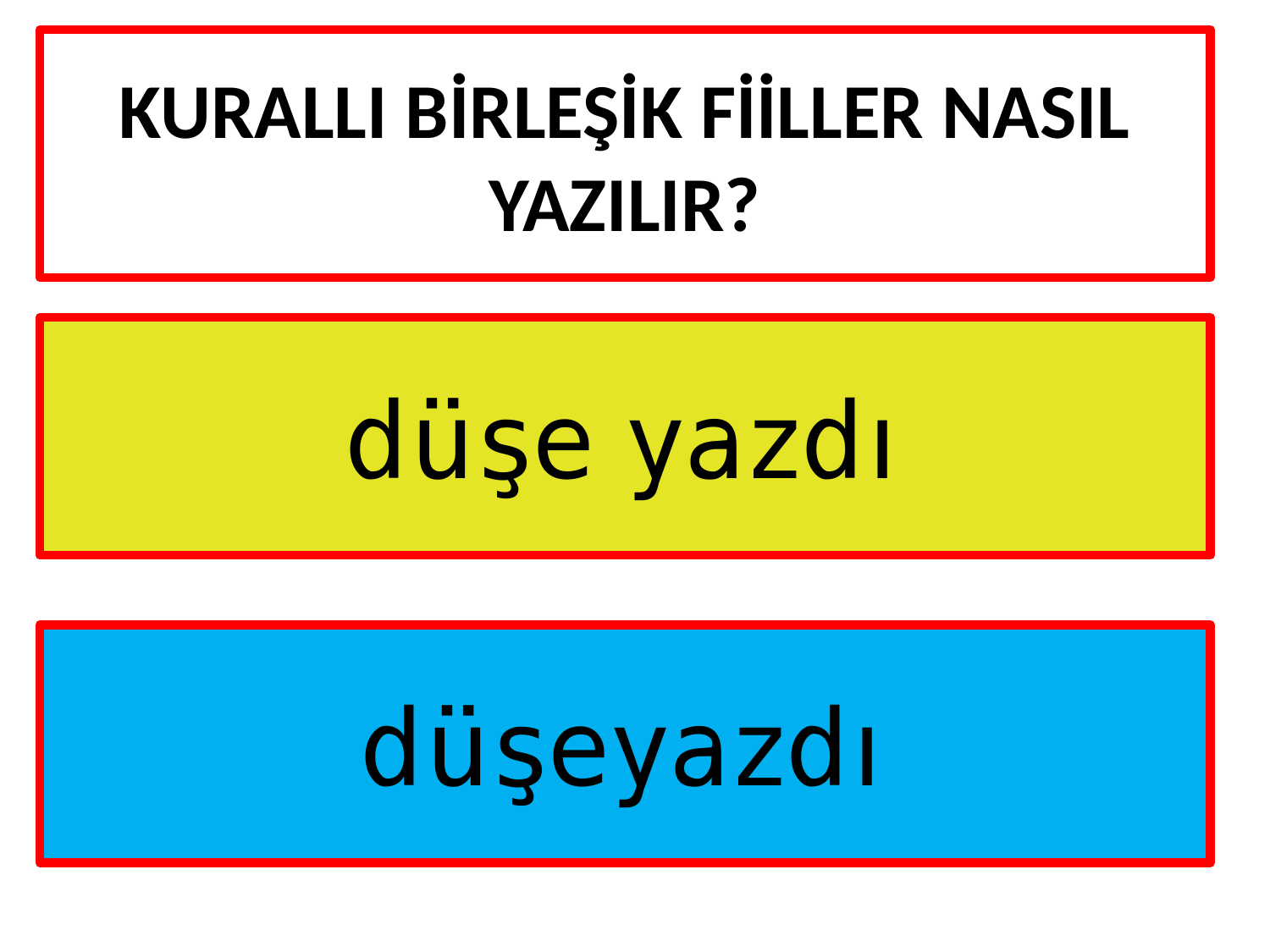

# KURALLI BİRLEŞİK FİİLLER NASIL YAZILIR?
düşe yazdı
düşeyazdı